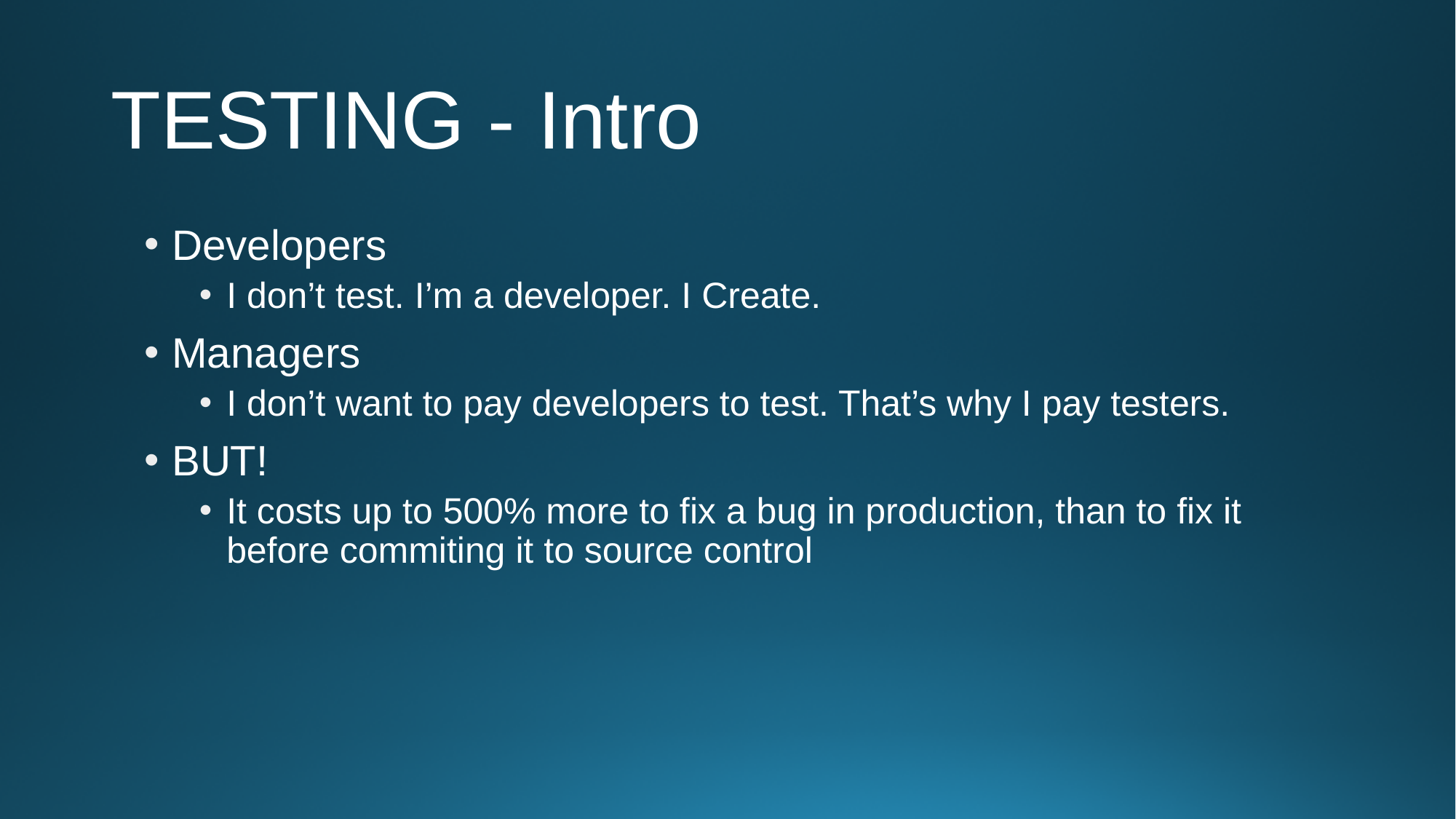

# TESTING - Intro
Developers
I don’t test. I’m a developer. I Create.
Managers
I don’t want to pay developers to test. That’s why I pay testers.
BUT!
It costs up to 500% more to fix a bug in production, than to fix it before commiting it to source control